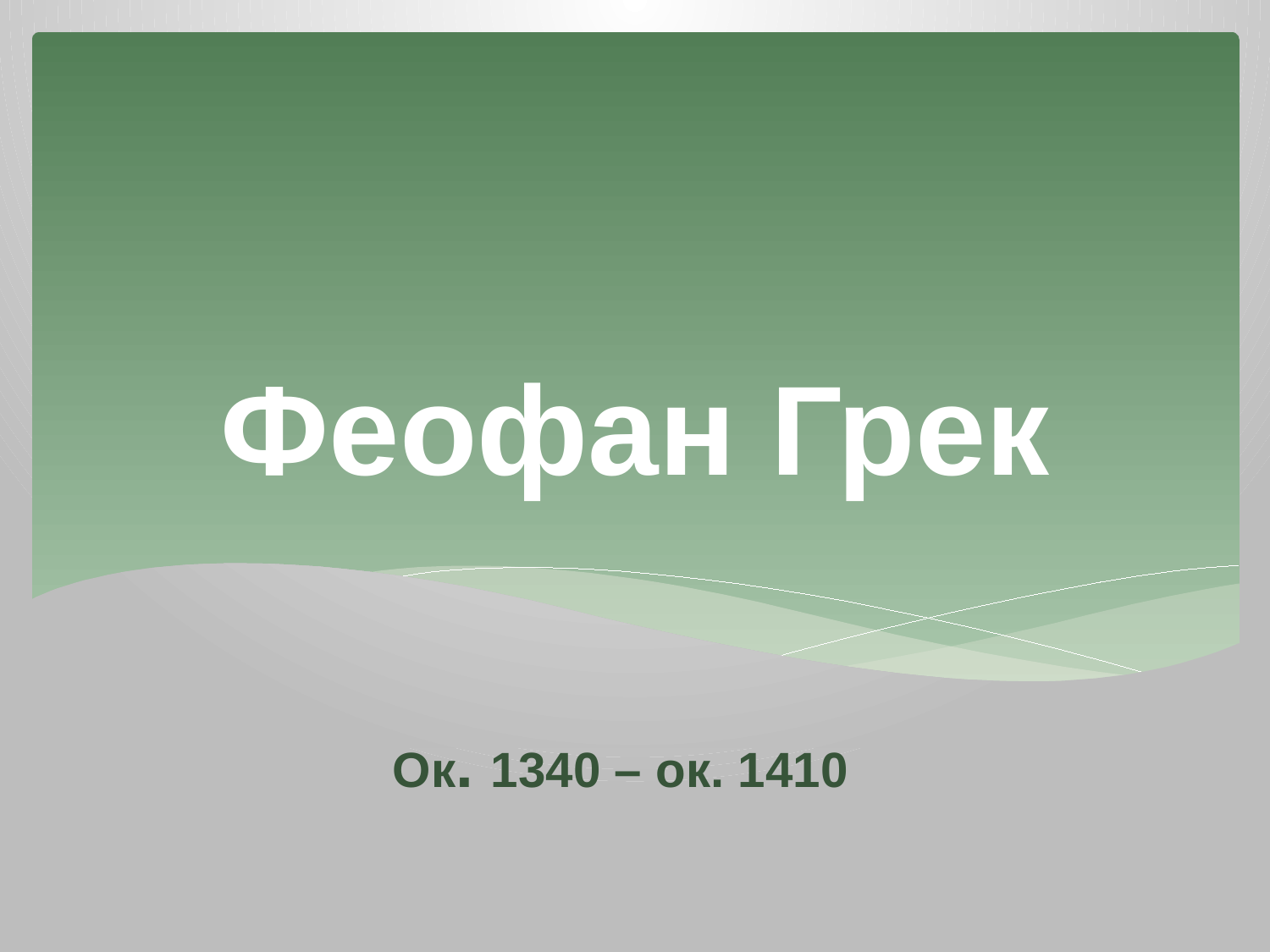

# Феофан Грек
Ок. 1340 – ок. 1410